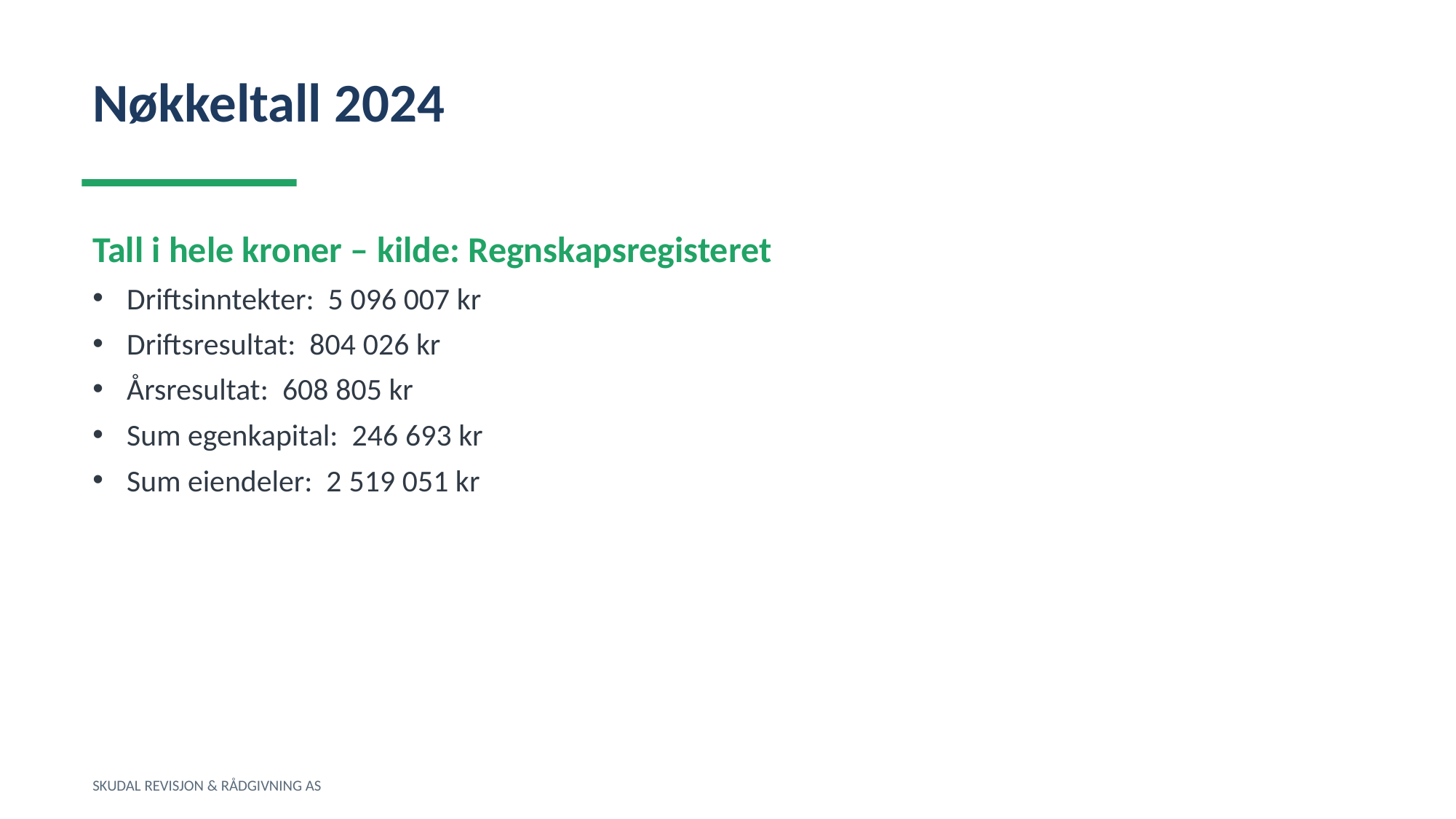

Nøkkeltall 2024

Tall i hele kroner – kilde: Regnskapsregisteret
Driftsinntekter:  5 096 007 kr
Driftsresultat:  804 026 kr
Årsresultat:  608 805 kr
Sum egenkapital:  246 693 kr
Sum eiendeler:  2 519 051 kr
SKUDAL REVISJON & RÅDGIVNING AS